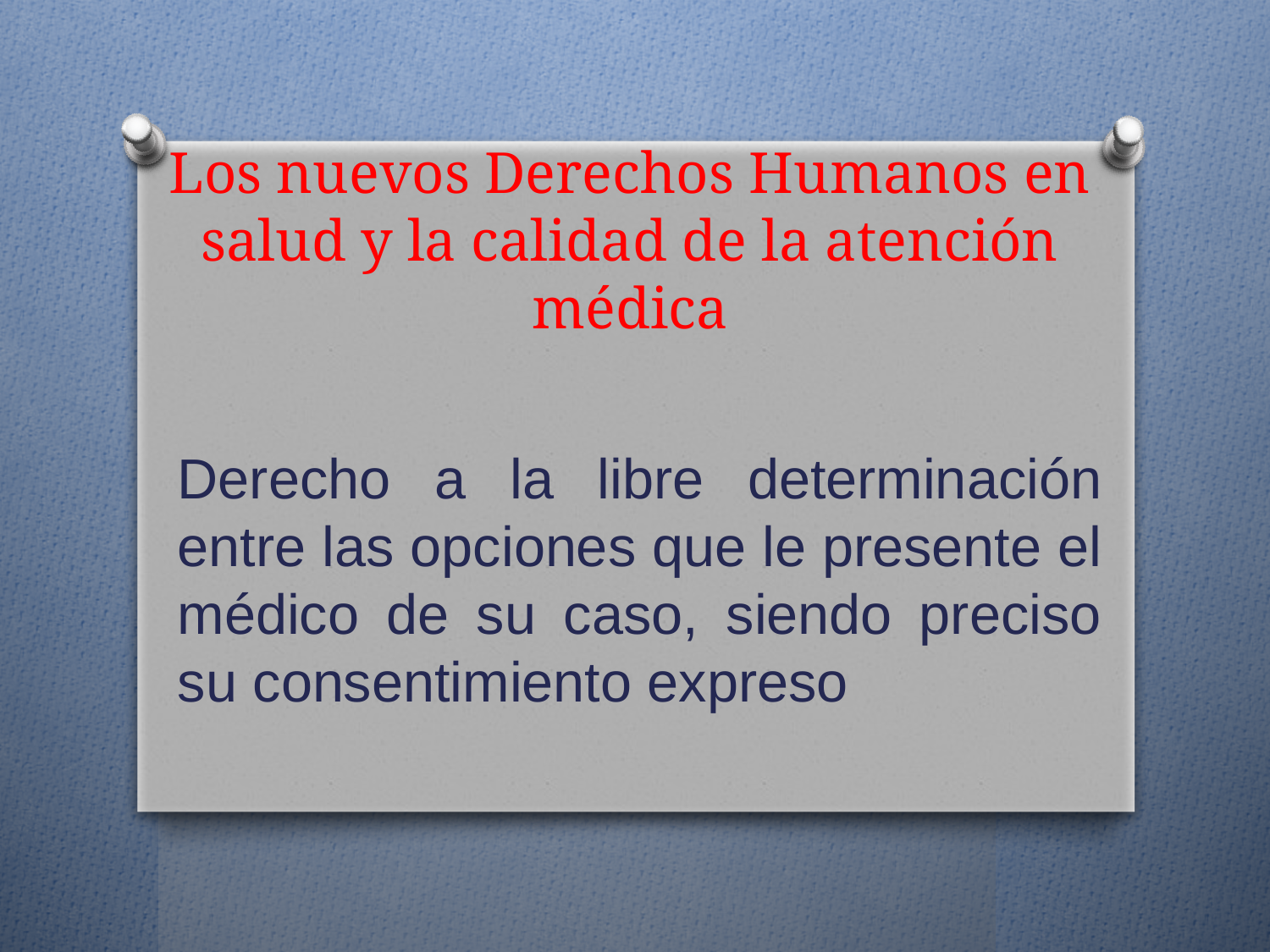

# Los nuevos Derechos Humanos en salud y la calidad de la atención médica
Derecho a la libre determinación entre las opciones que le presente el médico de su caso, siendo preciso su consentimiento expreso